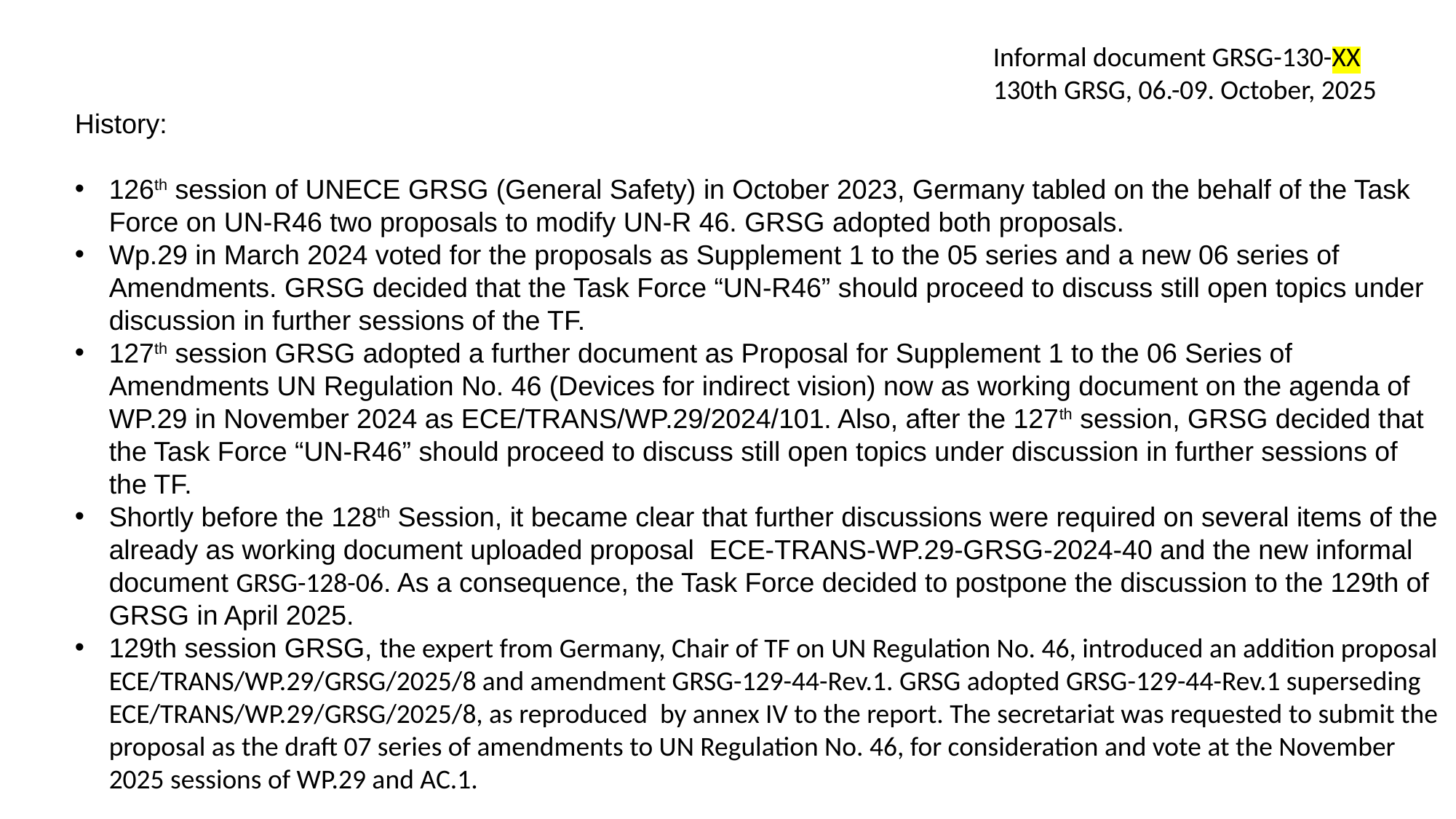

Informal document GRSG-130-XX
130th GRSG, 06.-09. October, 2025
History:

126th session of UNECE GRSG (General Safety) in October 2023, Germany tabled on the behalf of the Task Force on UN-R46 two proposals to modify UN-R 46. GRSG adopted both proposals.
Wp.29 in March 2024 voted for the proposals as Supplement 1 to the 05 series and a new 06 series of Amendments. GRSG decided that the Task Force “UN-R46” should proceed to discuss still open topics under discussion in further sessions of the TF.
127th session GRSG adopted a further document as Proposal for Supplement 1 to the 06 Series of Amendments UN Regulation No. 46 (Devices for indirect vision) now as working document on the agenda of WP.29 in November 2024 as ECE/TRANS/WP.29/2024/101. Also, after the 127th session, GRSG decided that the Task Force “UN-R46” should proceed to discuss still open topics under discussion in further sessions of the TF.
Shortly before the 128th Session, it became clear that further discussions were required on several items of the already as working document uploaded proposal  ECE-TRANS-WP.29-GRSG-2024-40 and the new informal document GRSG-128-06. As a consequence, the Task Force decided to postpone the discussion to the 129th of GRSG in April 2025.
129th session GRSG, the expert from Germany, Chair of TF on UN Regulation No. 46, introduced an addition proposal ECE/TRANS/WP.29/GRSG/2025/8 and amendment GRSG-129-44-Rev.1. GRSG adopted GRSG-129-44-Rev.1 superseding ECE/TRANS/WP.29/GRSG/2025/8, as reproduced  by annex IV to the report. The secretariat was requested to submit the proposal as the draft 07 series of amendments to UN Regulation No. 46, for consideration and vote at the November 2025 sessions of WP.29 and AC.1.